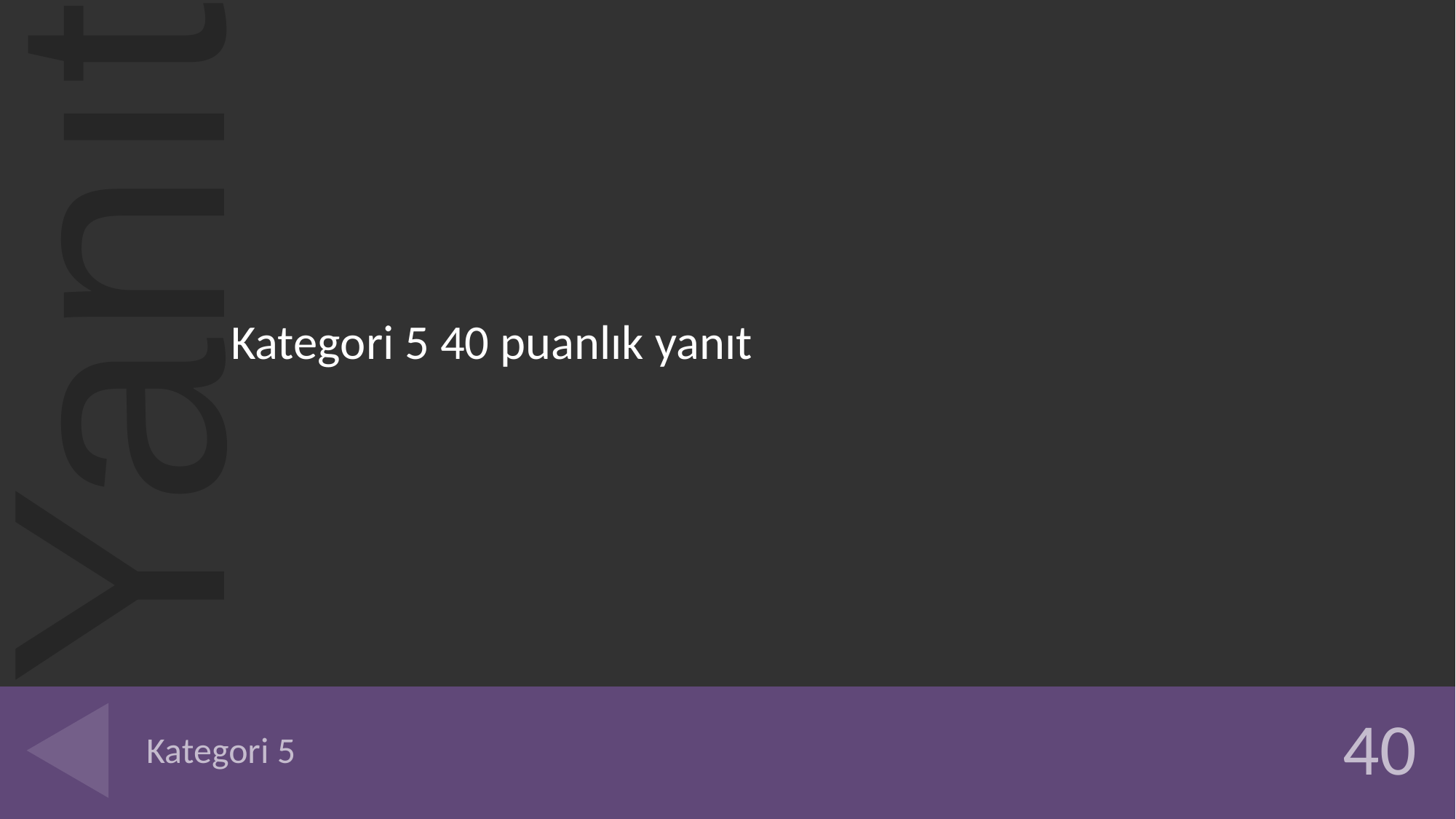

Kategori 5 40 puanlık yanıt
# Kategori 5
40